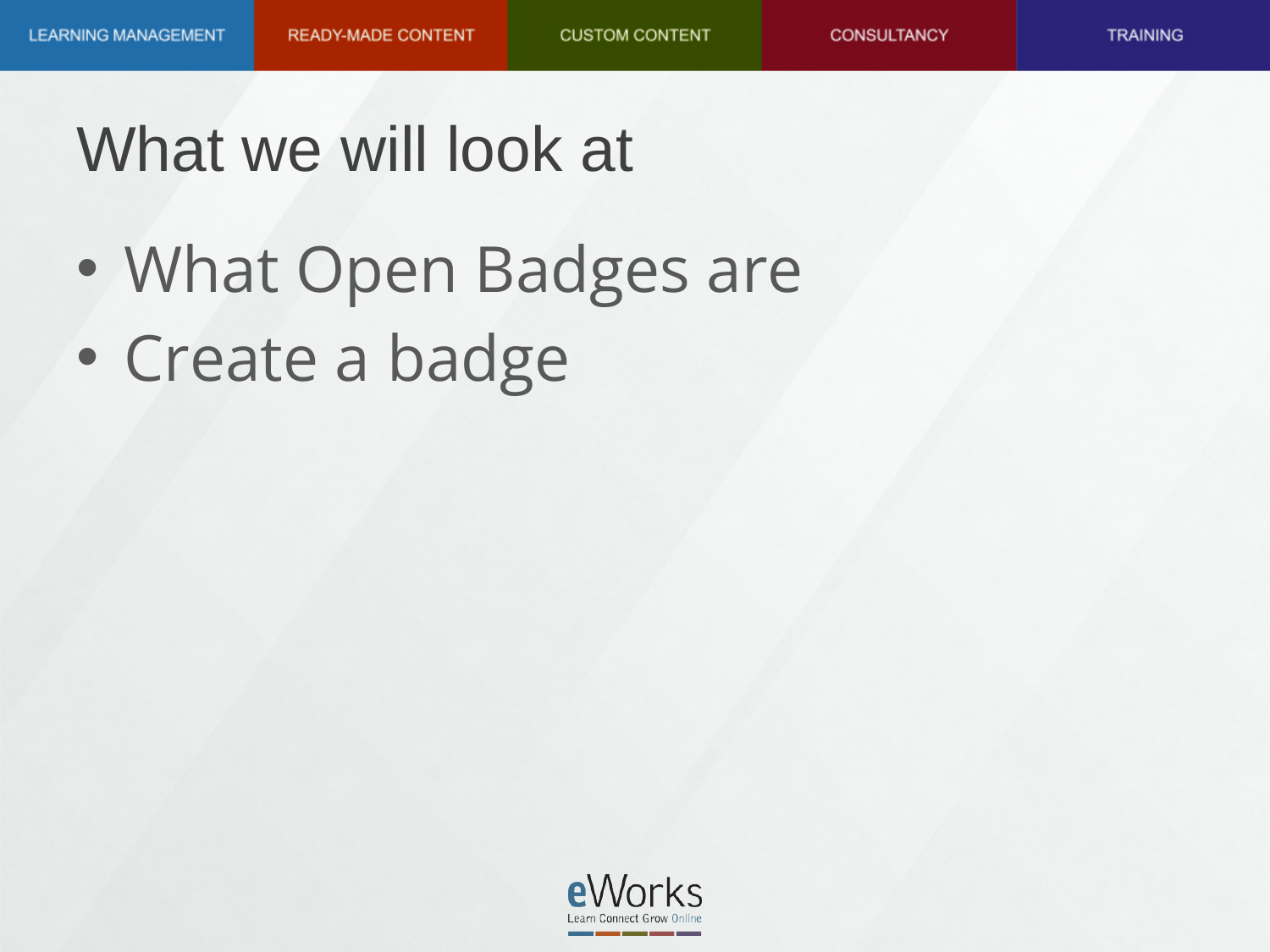

# What we will look at
What Open Badges are
Create a badge